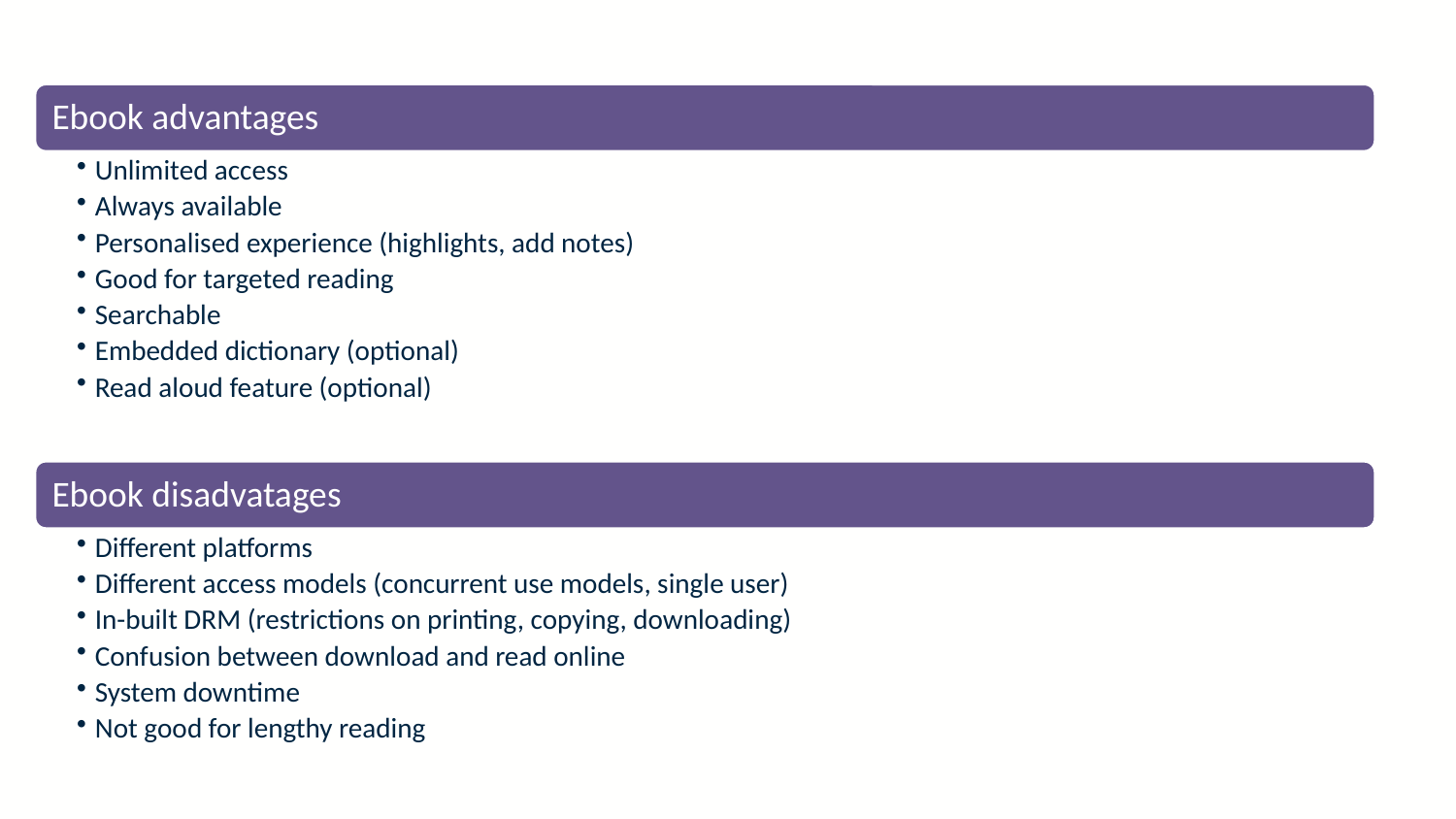

Ebook advantages
Unlimited access
Always available
Personalised experience (highlights, add notes)
Good for targeted reading
Searchable
Embedded dictionary (optional)
Read aloud feature (optional)

Ebook disadvatages
Different platforms
Different access models (concurrent use models, single user)
In-built DRM (restrictions on printing, copying, downloading)
Confusion between download and read online
System downtime
Not good for lengthy reading
#